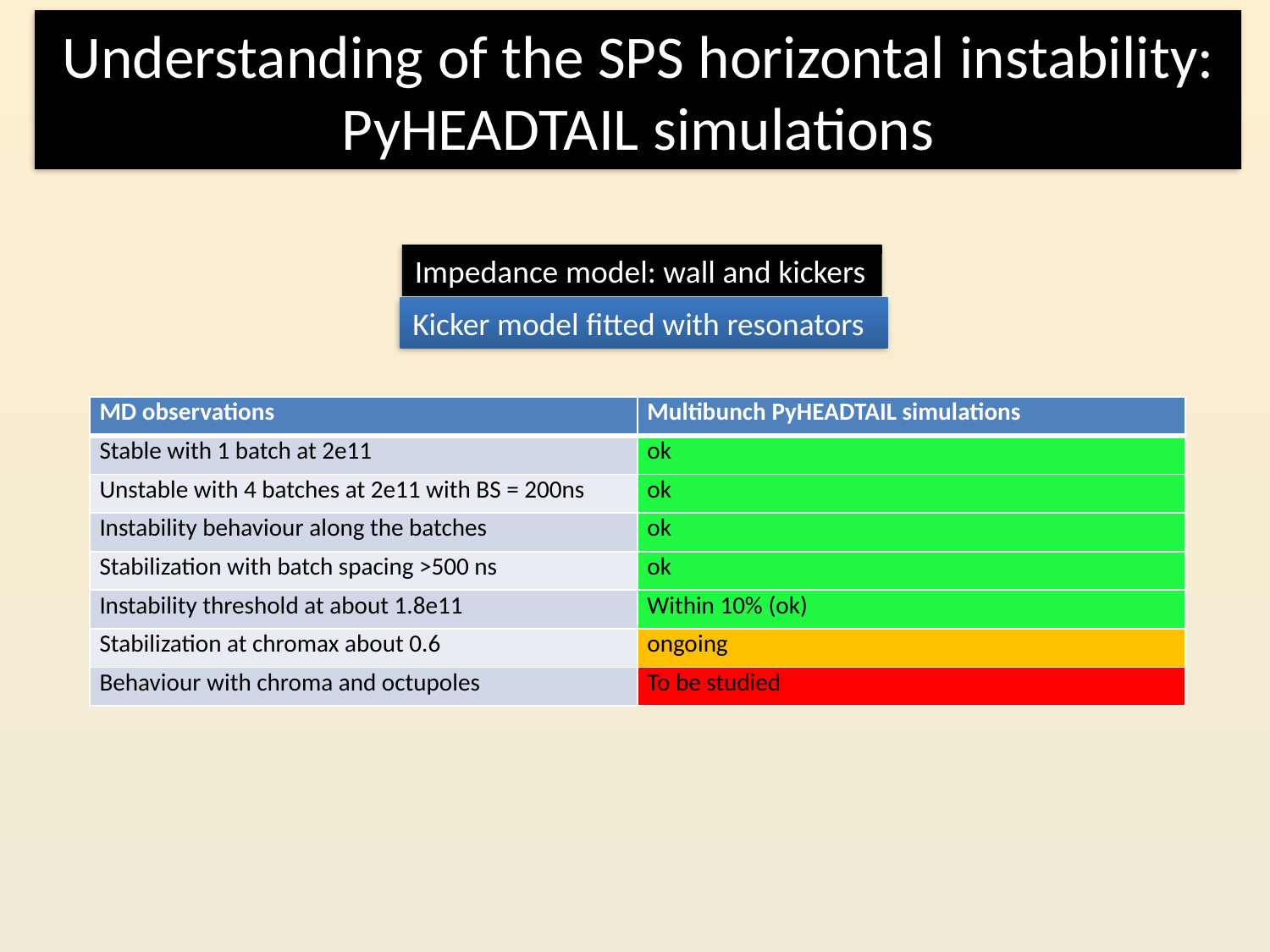

Understanding of the SPS horizontal instability: PyHEADTAIL simulations
Impedance model: wall and kickers
Kicker model fitted with resonators
| MD observations | Multibunch PyHEADTAIL simulations |
| --- | --- |
| Stable with 1 batch at 2e11 | ok |
| Unstable with 4 batches at 2e11 with BS = 200ns | ok |
| Instability behaviour along the batches | ok |
| Stabilization with batch spacing >500 ns | ok |
| Instability threshold at about 1.8e11 | Within 10% (ok) |
| Stabilization at chromax about 0.6 | ongoing |
| Behaviour with chroma and octupoles | To be studied |